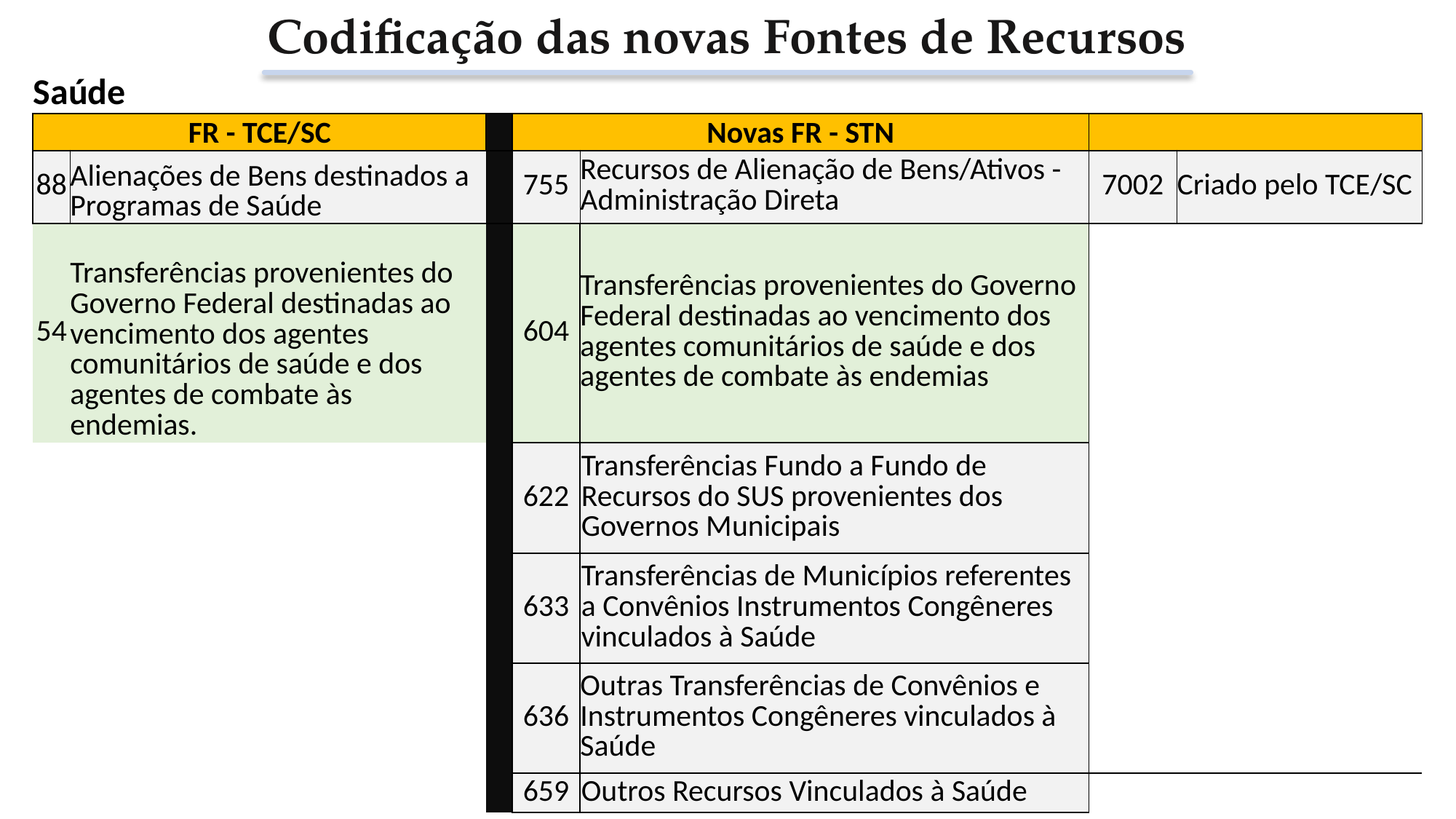

Codificação das novas Fontes de Recursos
| Saúde |  |  |  |  |  |  |
| --- | --- | --- | --- | --- | --- | --- |
| FR - TCE/SC |  |  | Novas FR - STN |  |  |  |
| 88 | Alienações de Bens destinados a Programas de Saúde |  | 755 | Recursos de Alienação de Bens/Ativos - Administração Direta | 7002 | Criado pelo TCE/SC |
| 54 | Transferências provenientes do Governo Federal destinadas ao vencimento dos agentes comunitários de saúde e dos agentes de combate às endemias. |  | 604 | Transferências provenientes do Governo Federal destinadas ao vencimento dos agentes comunitários de saúde e dos agentes de combate às endemias |  |  |
|  |  |  | 622 | Transferências Fundo a Fundo de Recursos do SUS provenientes dos Governos Municipais |  |  |
|  |  |  | 633 | Transferências de Municípios referentes a Convênios Instrumentos Congêneres vinculados à Saúde |  |  |
|  |  |  | 636 | Outras Transferências de Convênios e Instrumentos Congêneres vinculados à Saúde |  |  |
|  |  |  | 659 | Outros Recursos Vinculados à Saúde |  |  |